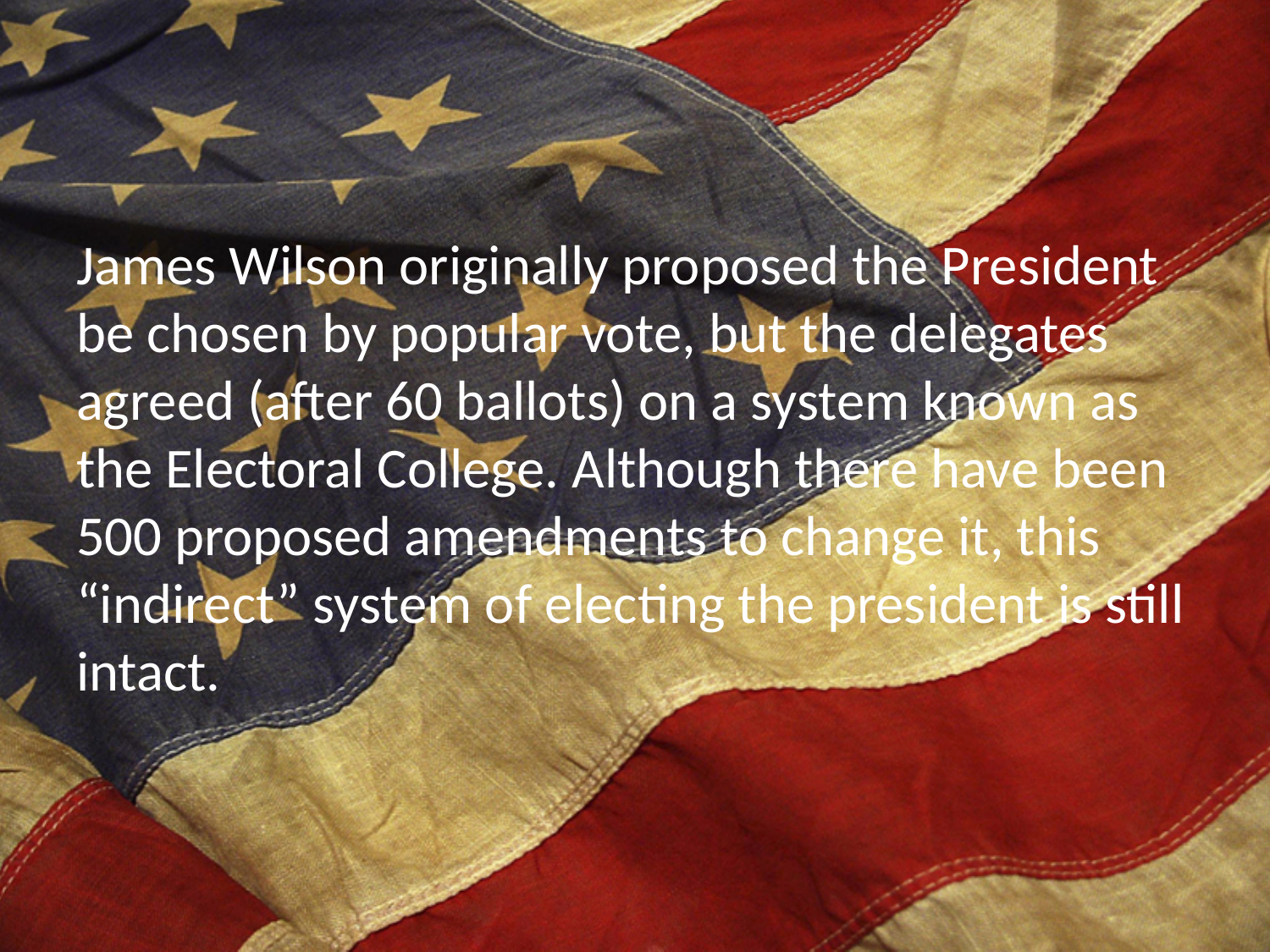

James Wilson originally proposed the President be chosen by popular vote, but the delegates agreed (after 60 ballots) on a system known as the Electoral College. Although there have been 500 proposed amendments to change it, this “indirect” system of electing the president is still intact.